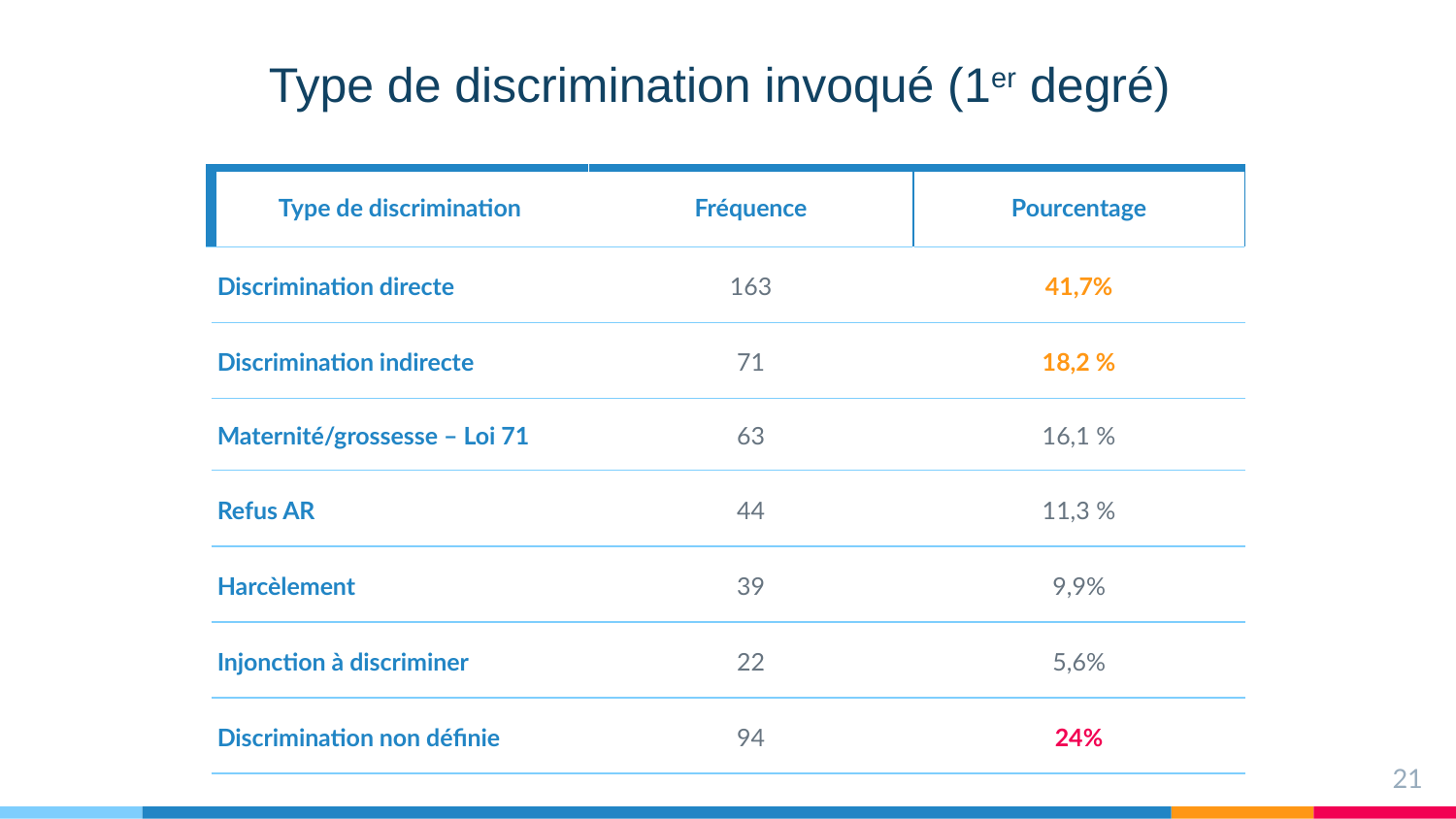

# Type de discrimination invoqué (1er degré)
| Type de discrimination | Fréquence | Pourcentage |
| --- | --- | --- |
| Discrimination directe | 163 | 41,7% |
| Discrimination indirecte | 71 | 18,2 % |
| Maternité/grossesse – Loi 71 | 63 | 16,1 % |
| Refus AR | 44 | 11,3 % |
| Harcèlement | 39 | 9,9% |
| Injonction à discriminer | 22 | 5,6% |
| Discrimination non définie | 94 | 24% |
21